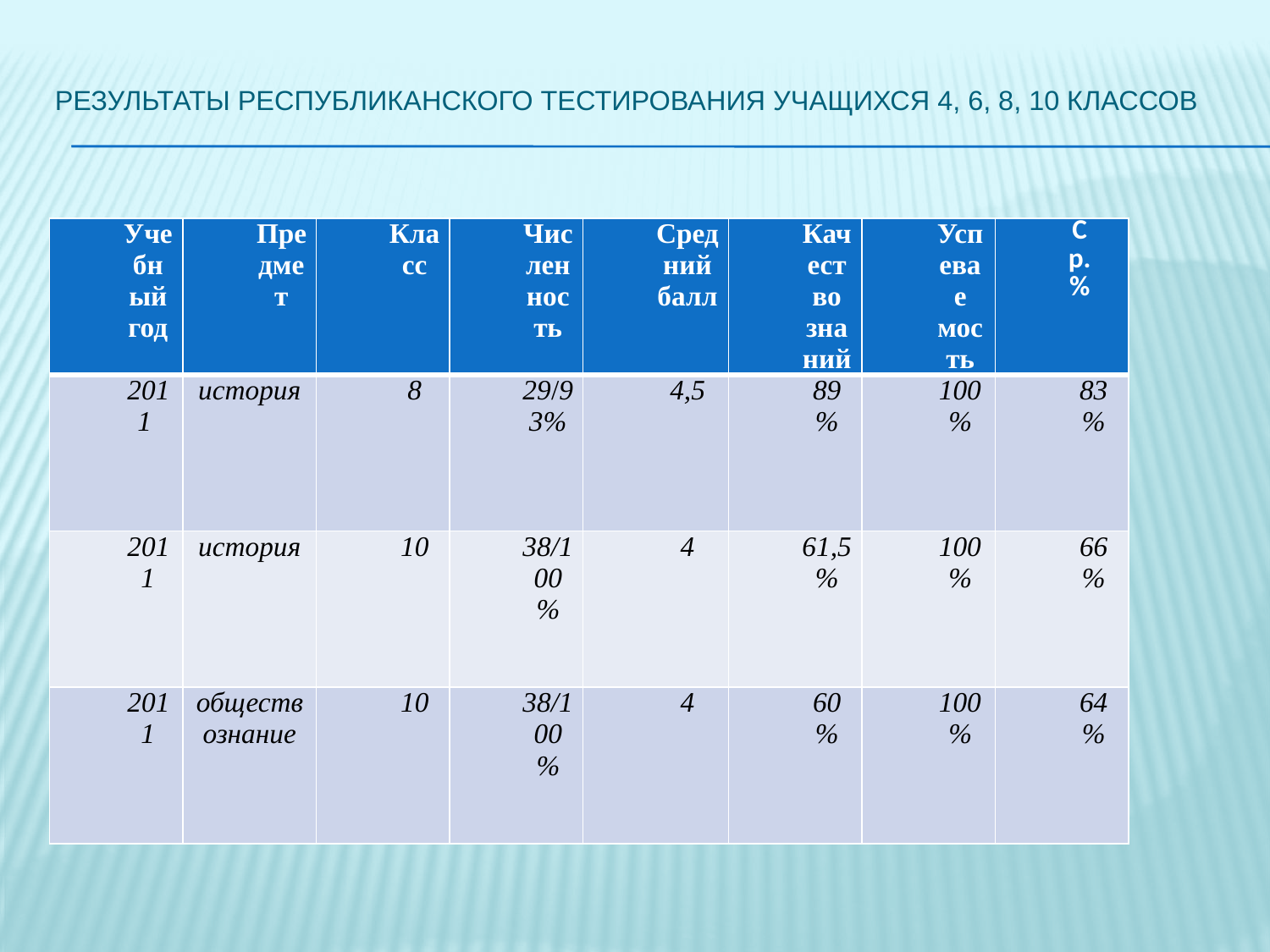

# Результаты республиканского тестирования учащихся 4, 6, 8, 10 классов

| Учебный год | Предмет | Класс | Численность | Средний балл | Качество знаний | Успевае мость | Ср.% |
| --- | --- | --- | --- | --- | --- | --- | --- |
| 2011 | история | 8 | 29/93% | 4,5 | 89% | 100% | 83% |
| 2011 | история | 10 | 38/100% | 4 | 61,5% | 100% | 66% |
| 2011 | обществознание | 10 | 38/100% | 4 | 60% | 100% | 64% |